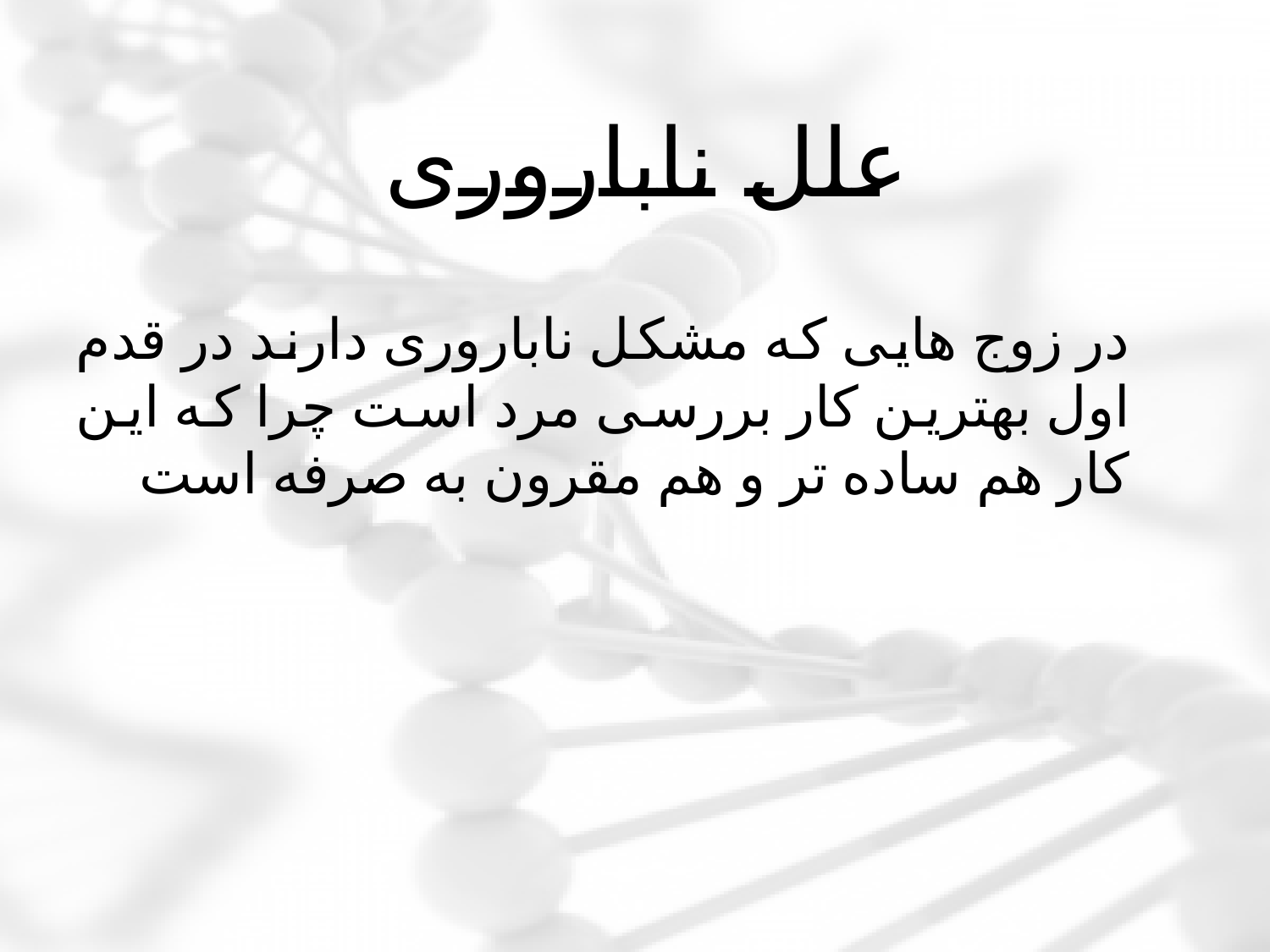

علل ناباروری
در زوج هایی که مشکل ناباروری دارند در قدم اول بهترین کار بررسی مرد است چرا که این کار هم ساده تر و هم مقرون به صرفه است